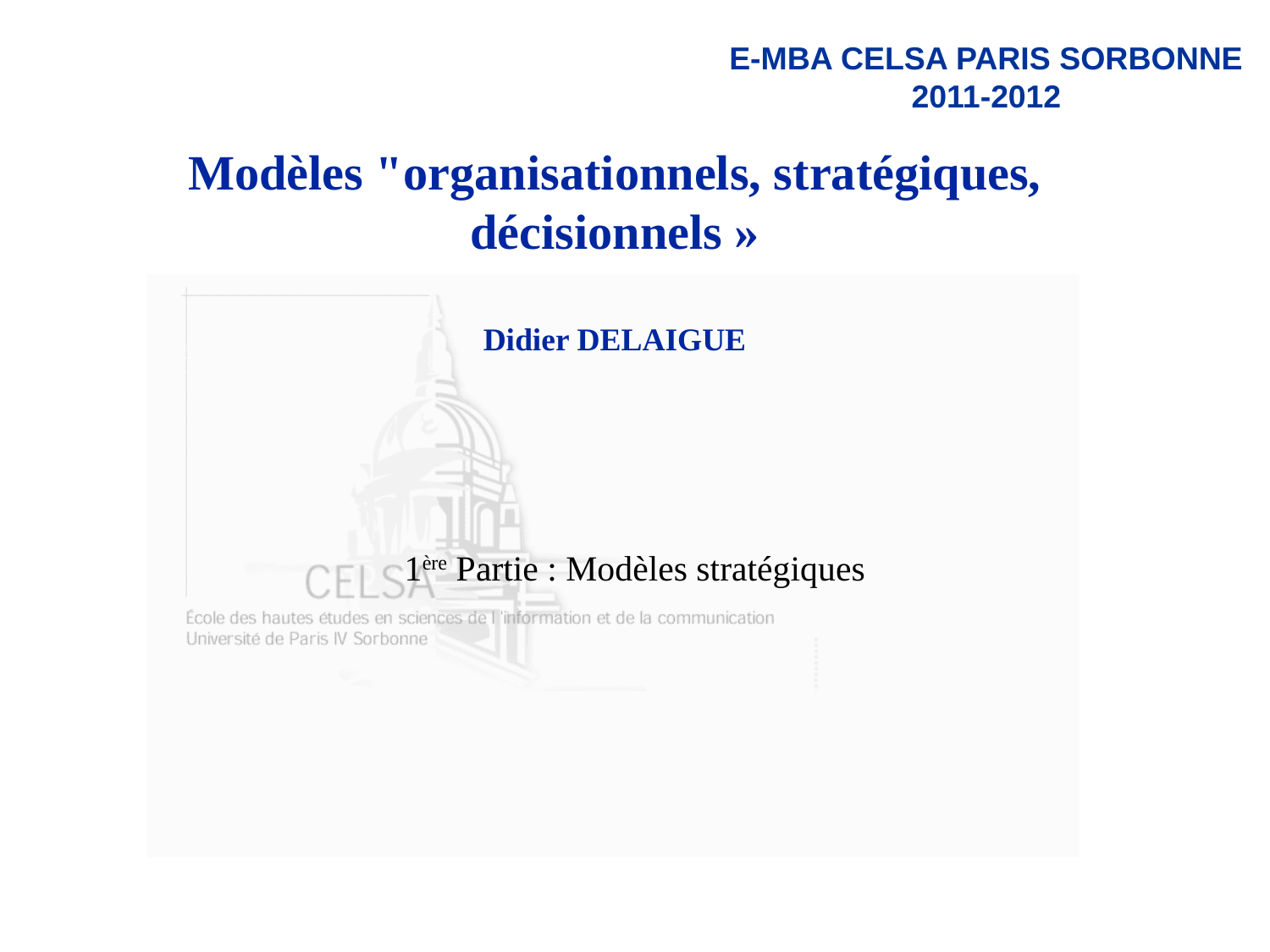

# Modèles "organisationnels, stratégiques, décisionnels » Didier DELAIGUE
1ère Partie : Modèles stratégiques